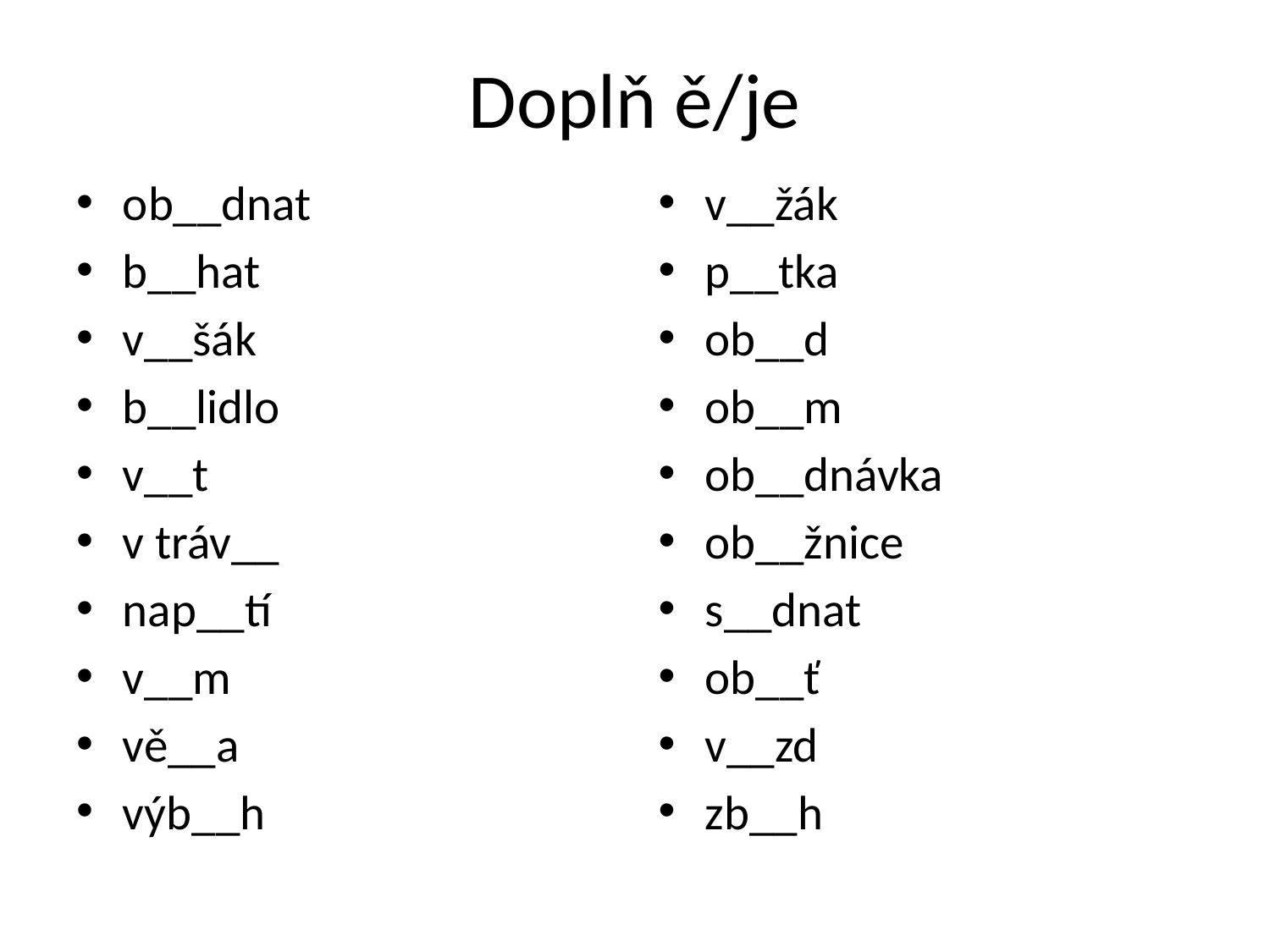

# Doplň ě/je
ob__dnat
b__hat
v__šák
b__lidlo
v__t
v tráv__
nap__tí
v__m
vě__a
výb__h
v__žák
p__tka
ob__d
ob__m
ob__dnávka
ob__žnice
s__dnat
ob__ť
v__zd
zb__h